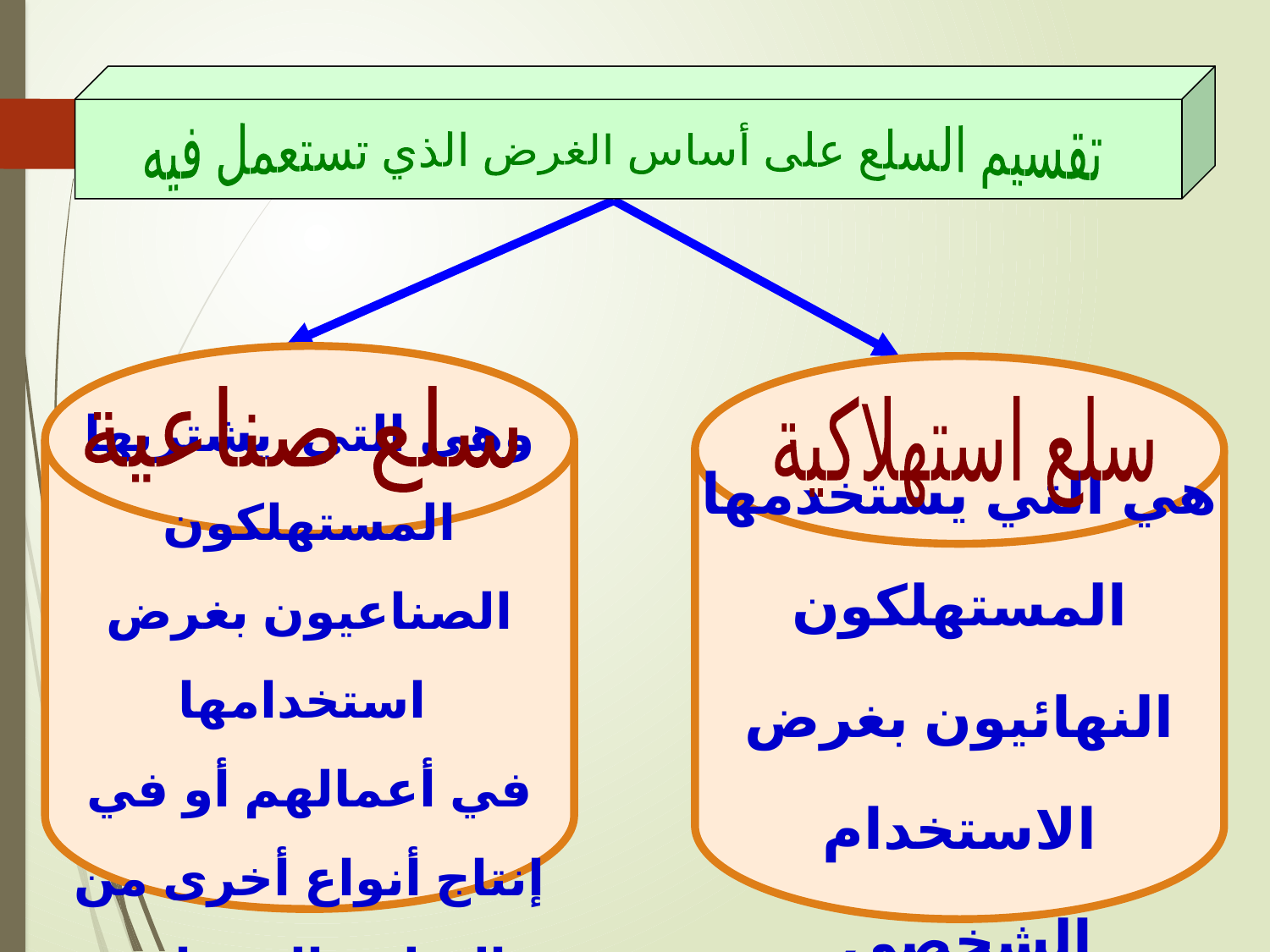

تقسيم السلع على أساس الغرض الذي تستعمل فيه
11

وهي التي  يشتريها المستهلكون الصناعيون بغرض استخدامها
في أعمالهم أو في إنتاج أنواع أخرى من السلع والخدمات.

هي التي يستخدمها المستهلكون النهائيون بغرض الاستخدام الشخصي.

سلع صناعية
سلع استهلاكية